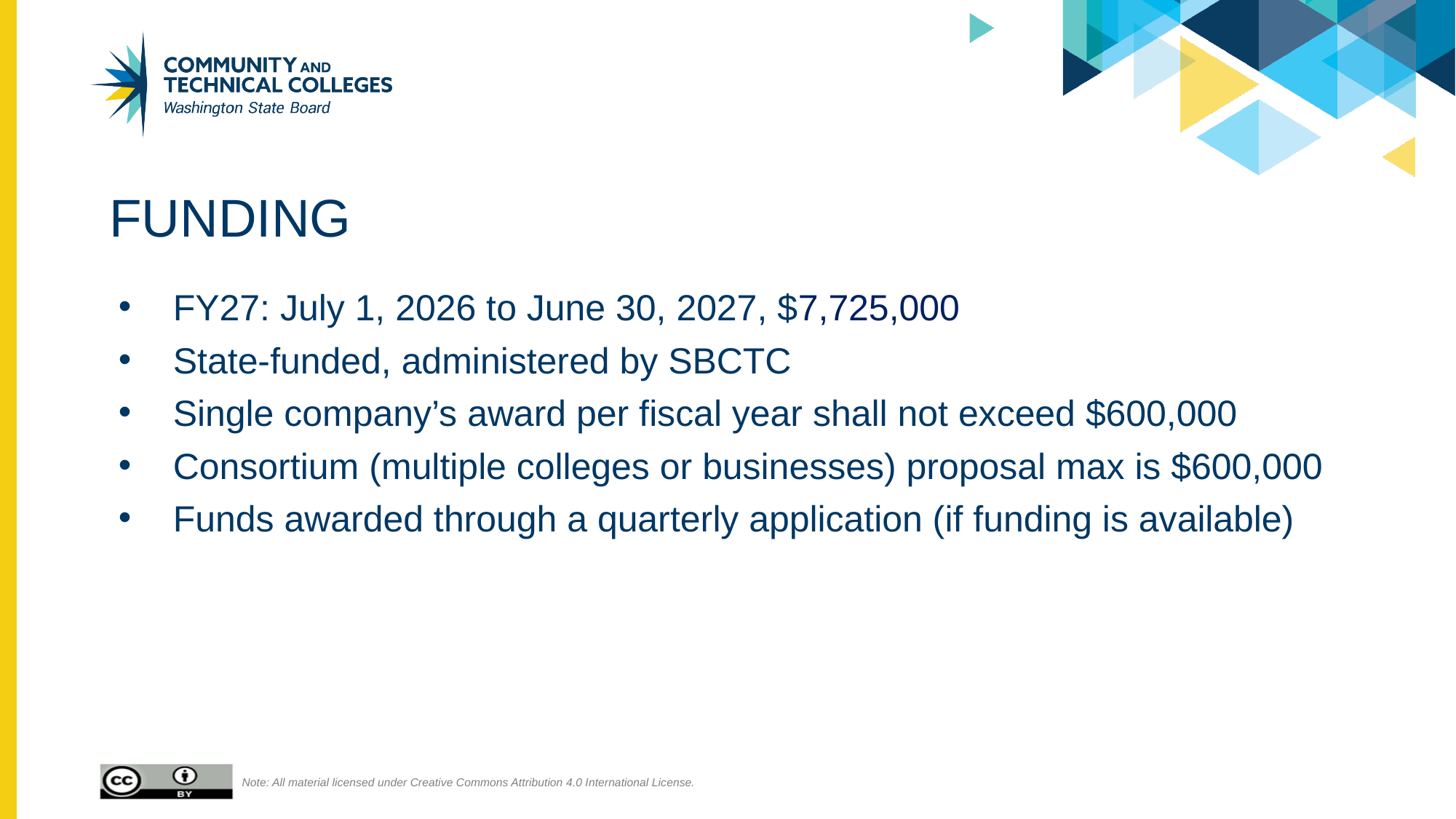

# Funding
FY27: July 1, 2026 to June 30, 2027, $7,725,000
State-funded, administered by SBCTC
Single company’s award per fiscal year shall not exceed $600,000
Consortium (multiple colleges or businesses) proposal max is $600,000
Funds awarded through a quarterly application (if funding is available)